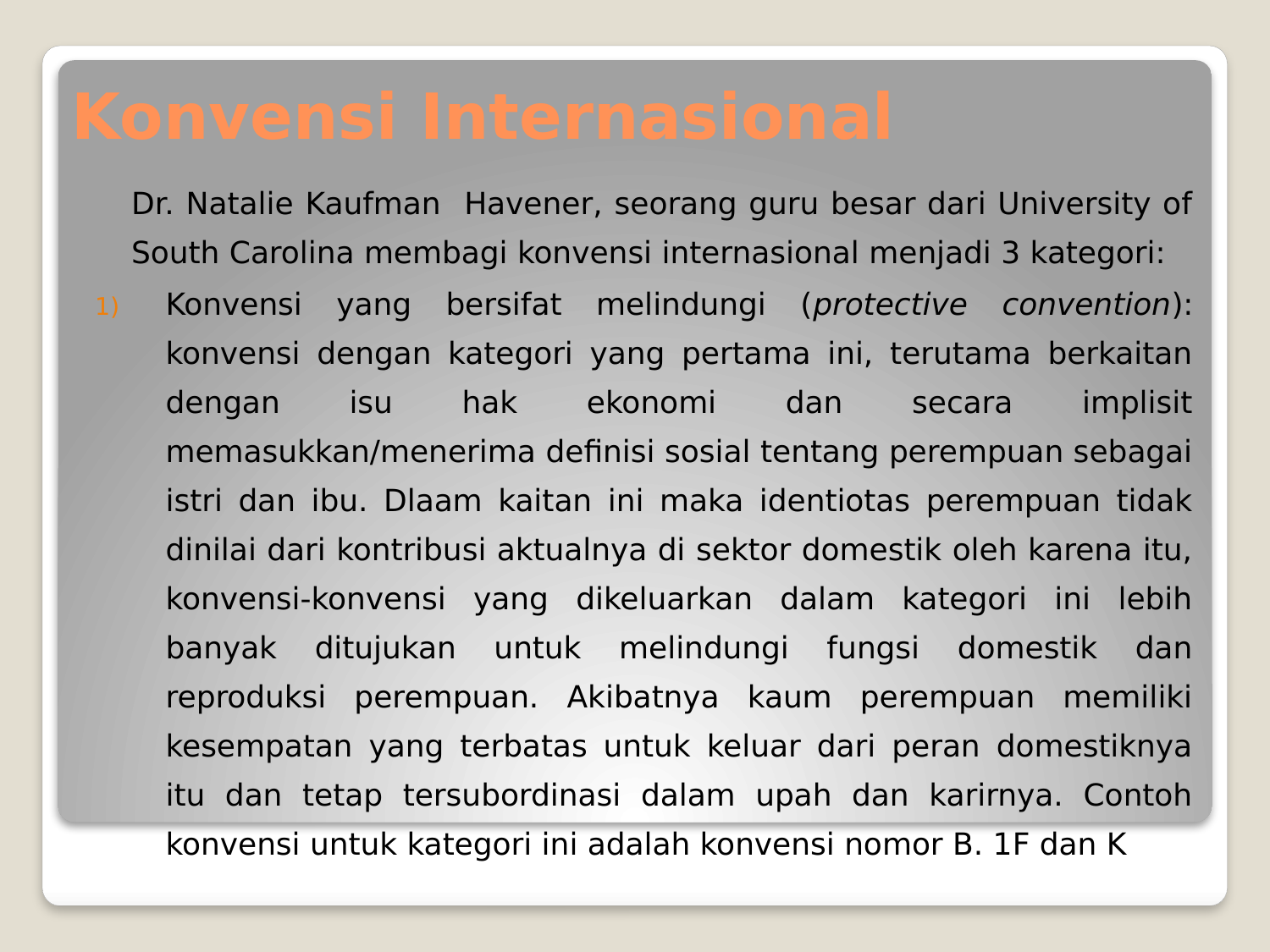

# Konvensi Internasional
		Dr. Natalie Kaufman  Havener, seorang guru besar dari University of South Carolina membagi konvensi internasional menjadi 3 kategori:
Konvensi yang bersifat melindungi (protective convention): konvensi dengan kategori yang pertama ini, terutama berkaitan dengan isu hak ekonomi dan secara implisit memasukkan/menerima definisi sosial tentang perempuan sebagai istri dan ibu. Dlaam kaitan ini maka identiotas perempuan tidak dinilai dari kontribusi aktualnya di sektor domestik oleh karena itu, konvensi-konvensi yang dikeluarkan dalam kategori ini lebih banyak ditujukan untuk melindungi fungsi domestik dan reproduksi perempuan. Akibatnya kaum perempuan memiliki kesempatan yang terbatas untuk keluar dari peran domestiknya itu dan tetap tersubordinasi dalam upah dan karirnya. Contoh konvensi untuk kategori ini adalah konvensi nomor B. 1F dan K